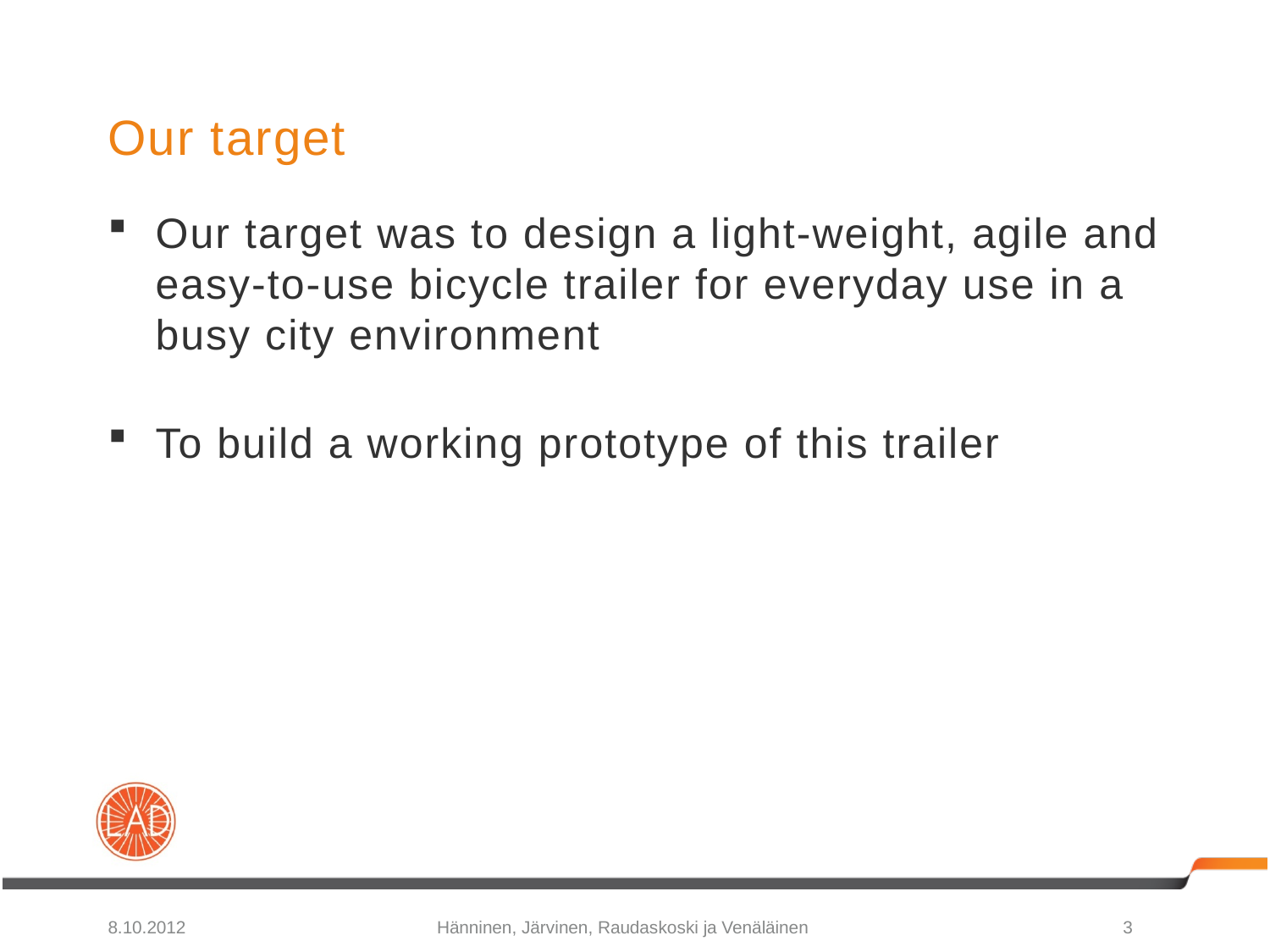

# Our target
Our target was to design a light-weight, agile and easy-to-use bicycle trailer for everyday use in a busy city environment

To build a working prototype of this trailer
8.10.2012
Hänninen, Järvinen, Raudaskoski ja Venäläinen
3